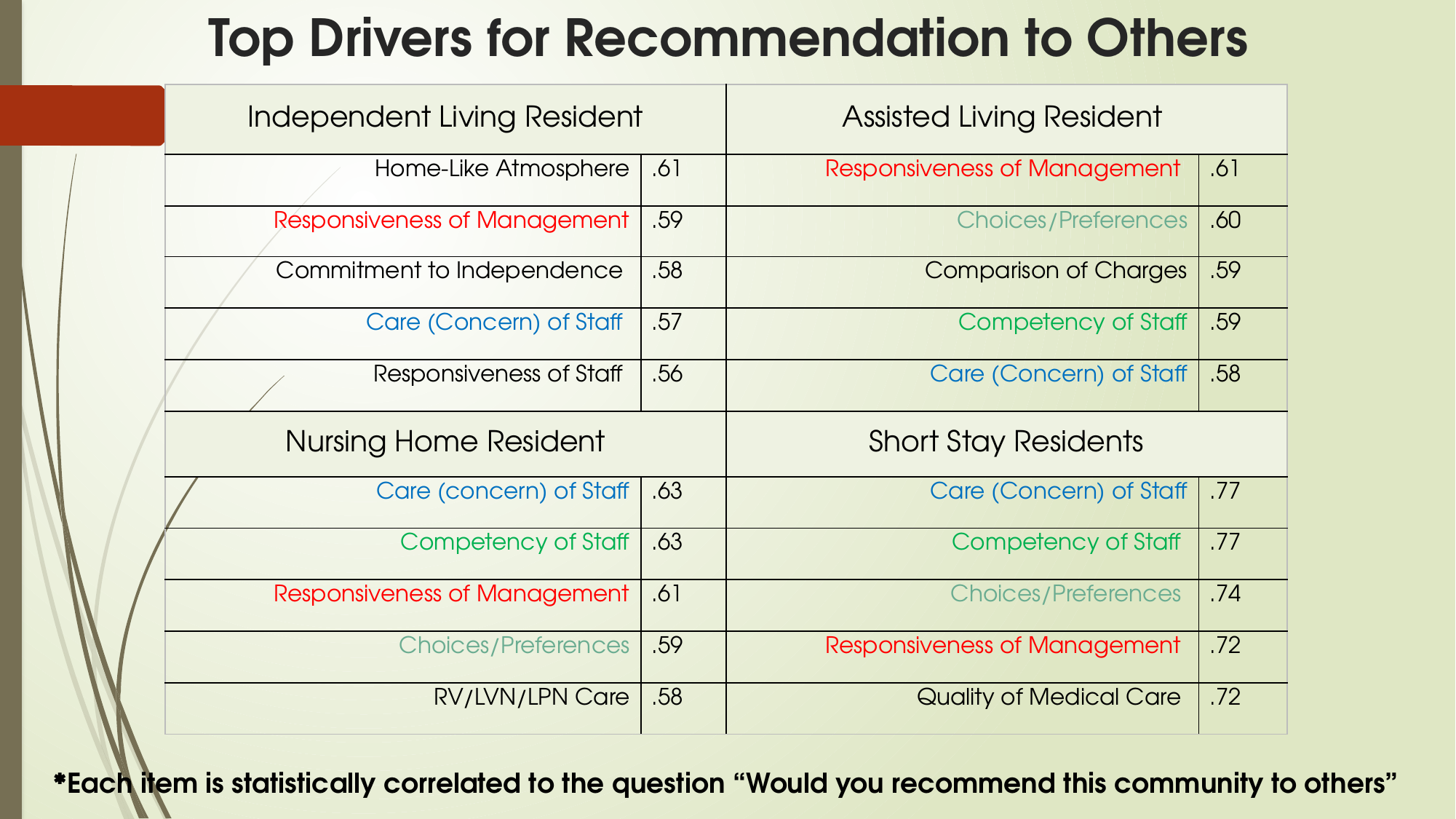

# Top Drivers for Recommendation to Others
| Independent Living Resident |  | Assisted Living Resident |  |
| --- | --- | --- | --- |
| Home-Like Atmosphere | .61 | Responsiveness of Management | .61 |
| Responsiveness of Management | .59 | Choices/Preferences | .60 |
| Commitment to Independence | .58 | Comparison of Charges | .59 |
| Care (Concern) of Staff | .57 | Competency of Staff | .59 |
| Responsiveness of Staff | .56 | Care (Concern) of Staff | .58 |
| Nursing Home Resident |  | Short Stay Residents |  |
| Care (concern) of Staff | .63 | Care (Concern) of Staff | .77 |
| Competency of Staff | .63 | Competency of Staff | .77 |
| Responsiveness of Management | .61 | Choices/Preferences | .74 |
| Choices/Preferences | .59 | Responsiveness of Management | .72 |
| RV/LVN/LPN Care | .58 | Quality of Medical Care | .72 |
*Each item is statistically correlated to the question “Would you recommend this community to others”